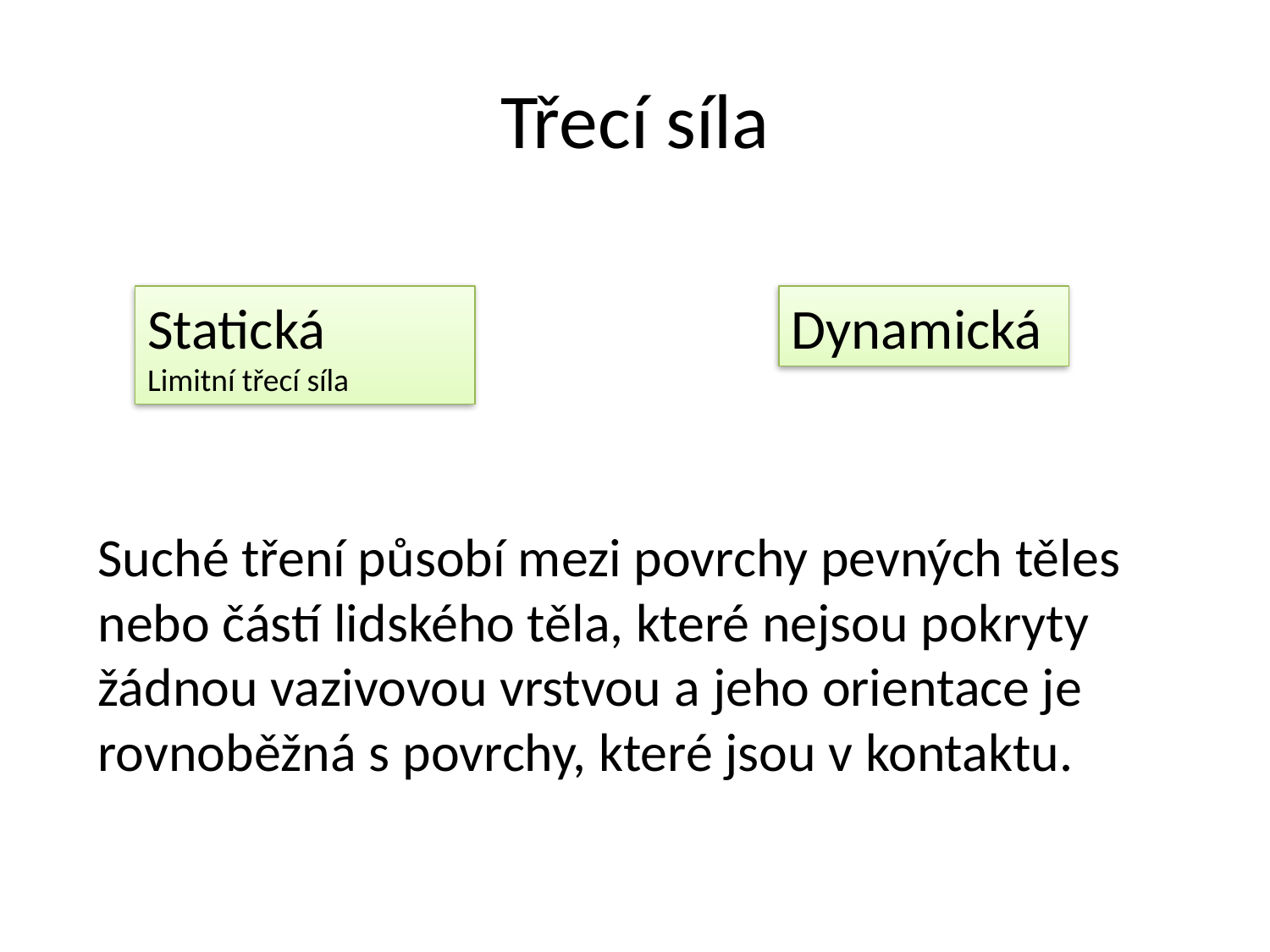

# Třecí síla
Dynamická
Statická
Limitní třecí síla
Suché tření působí mezi povrchy pevných těles nebo částí lidského těla, které nejsou pokryty žádnou vazivovou vrstvou a jeho orientace je rovnoběžná s povrchy, které jsou v kontaktu.